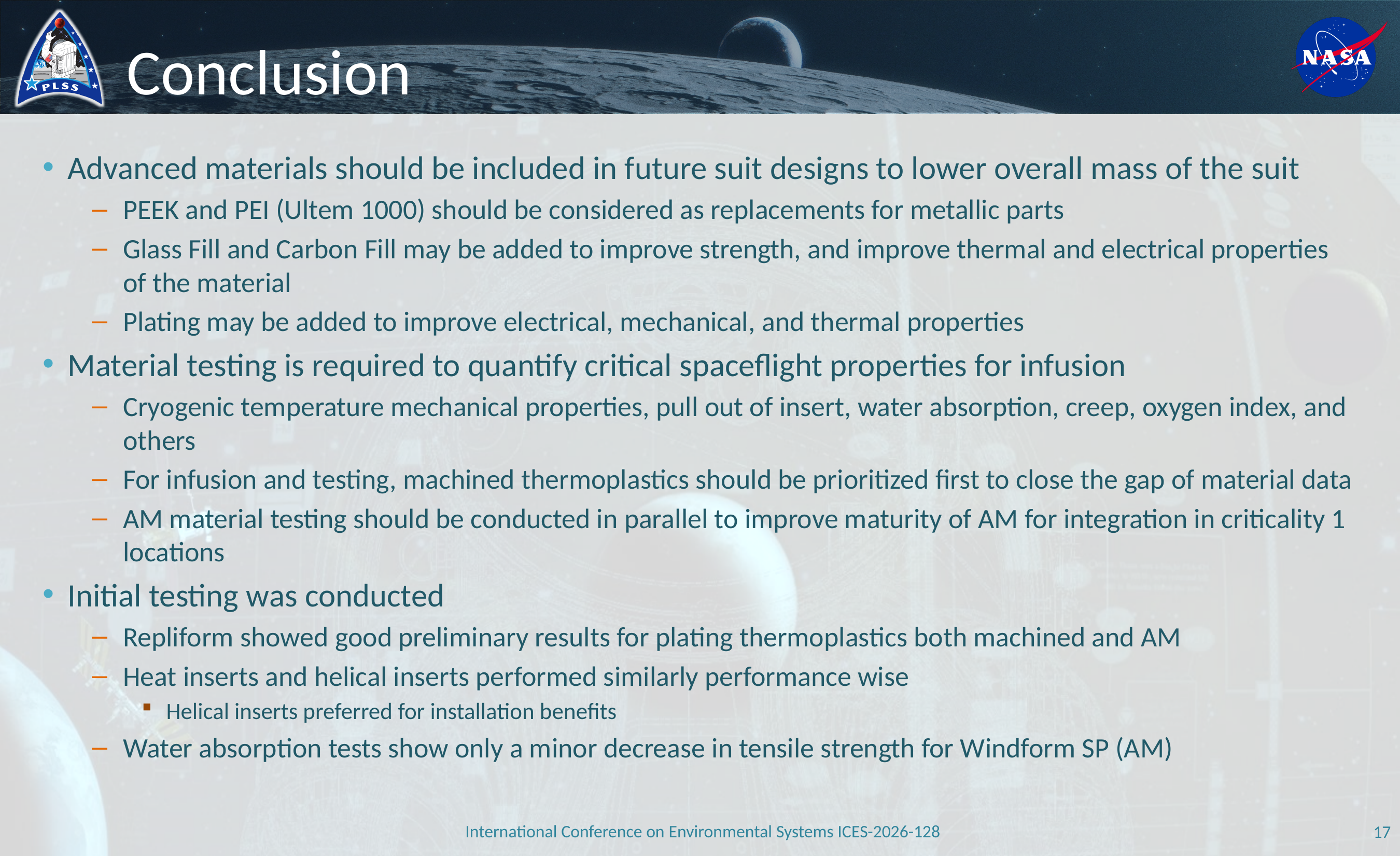

# Conclusion
Advanced materials should be included in future suit designs to lower overall mass of the suit
PEEK and PEI (Ultem 1000) should be considered as replacements for metallic parts
Glass Fill and Carbon Fill may be added to improve strength, and improve thermal and electrical properties of the material
Plating may be added to improve electrical, mechanical, and thermal properties
Material testing is required to quantify critical spaceflight properties for infusion
Cryogenic temperature mechanical properties, pull out of insert, water absorption, creep, oxygen index, and others
For infusion and testing, machined thermoplastics should be prioritized first to close the gap of material data
AM material testing should be conducted in parallel to improve maturity of AM for integration in criticality 1 locations
Initial testing was conducted
Repliform showed good preliminary results for plating thermoplastics both machined and AM
Heat inserts and helical inserts performed similarly performance wise
Helical inserts preferred for installation benefits
Water absorption tests show only a minor decrease in tensile strength for Windform SP (AM)

International Conference on Environmental Systems ICES-2026-128
17